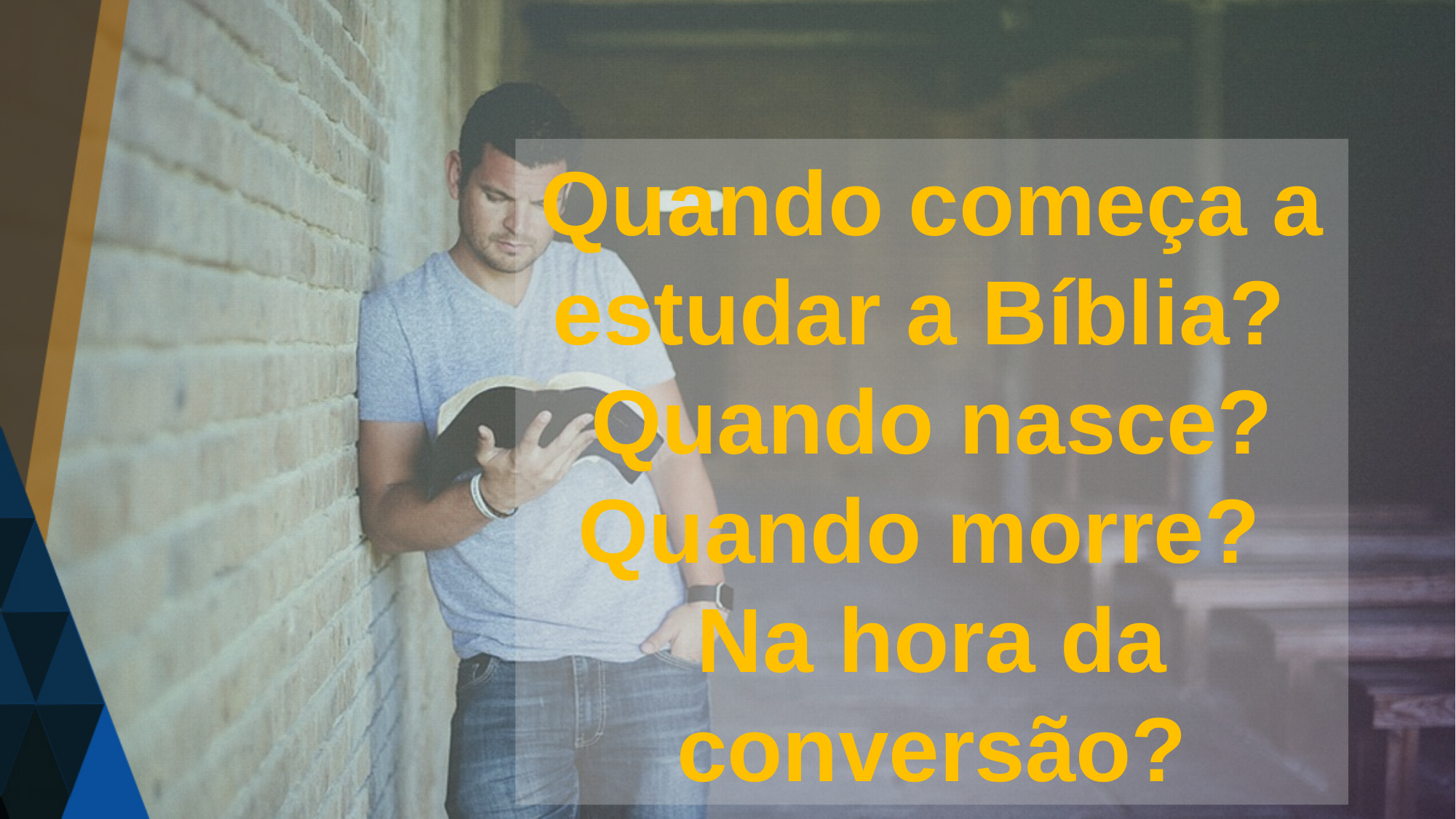

Quando começa a estudar a Bíblia?
Quando nasce?
Quando morre?
Na hora da conversão?